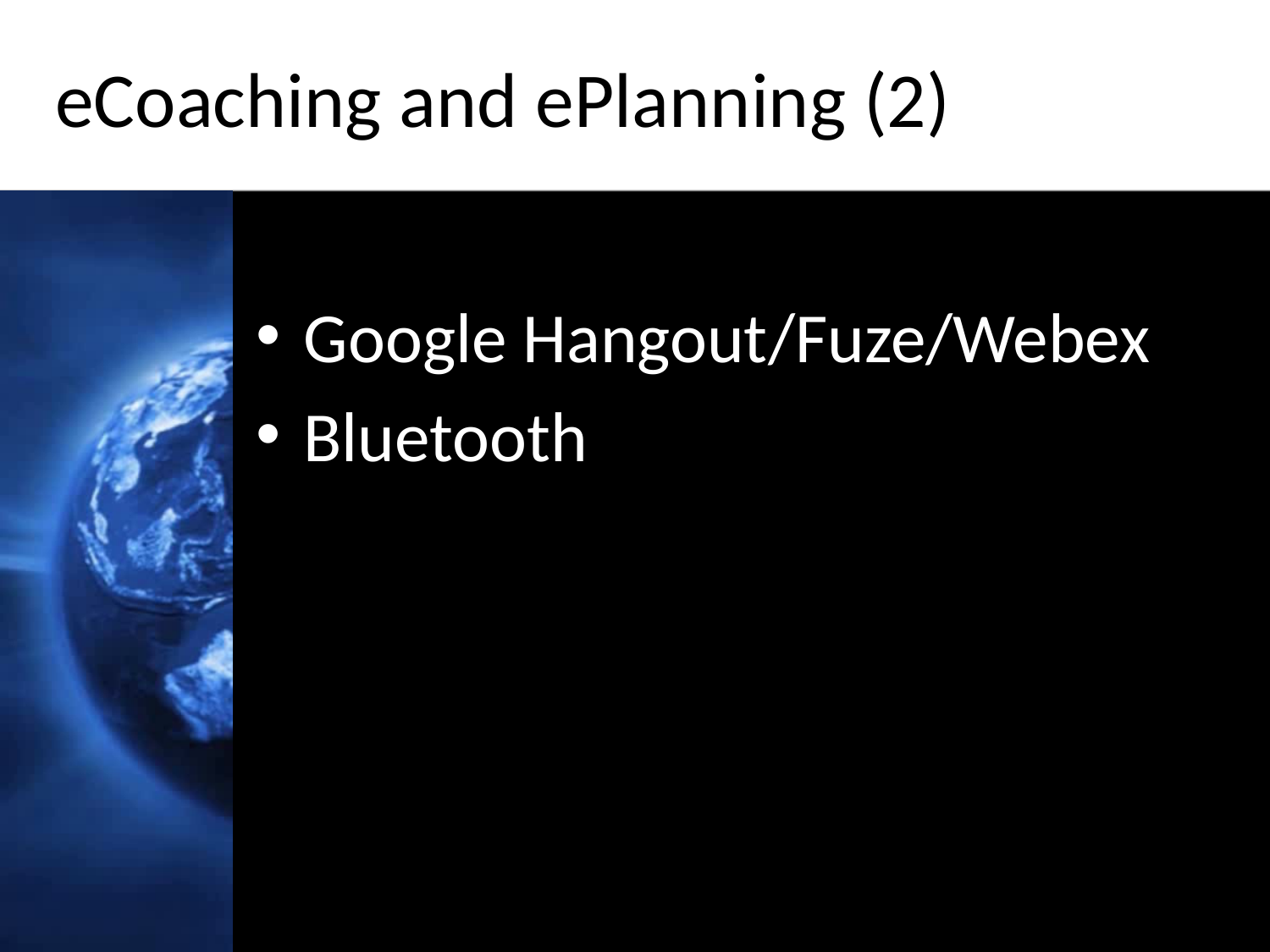

# eCoaching and ePlanning (2)
Google Hangout/Fuze/Webex
Bluetooth